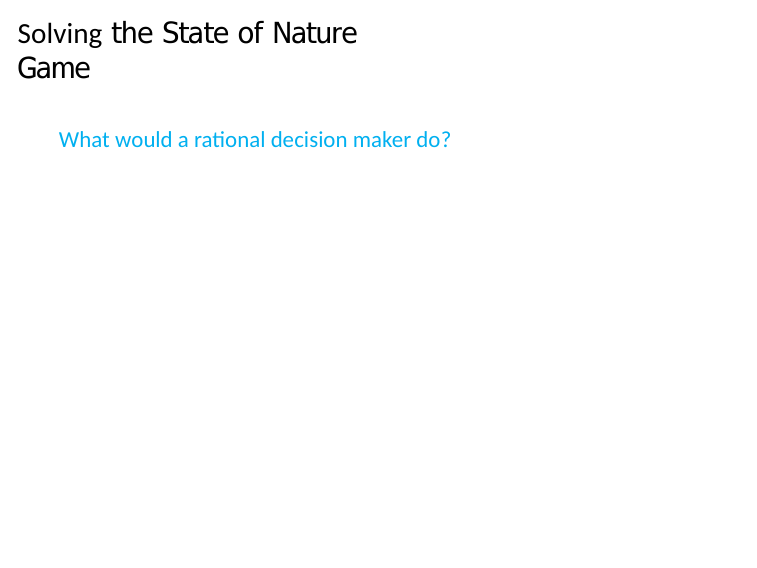

Solving the State of Nature Game
What would a rational decision maker do?